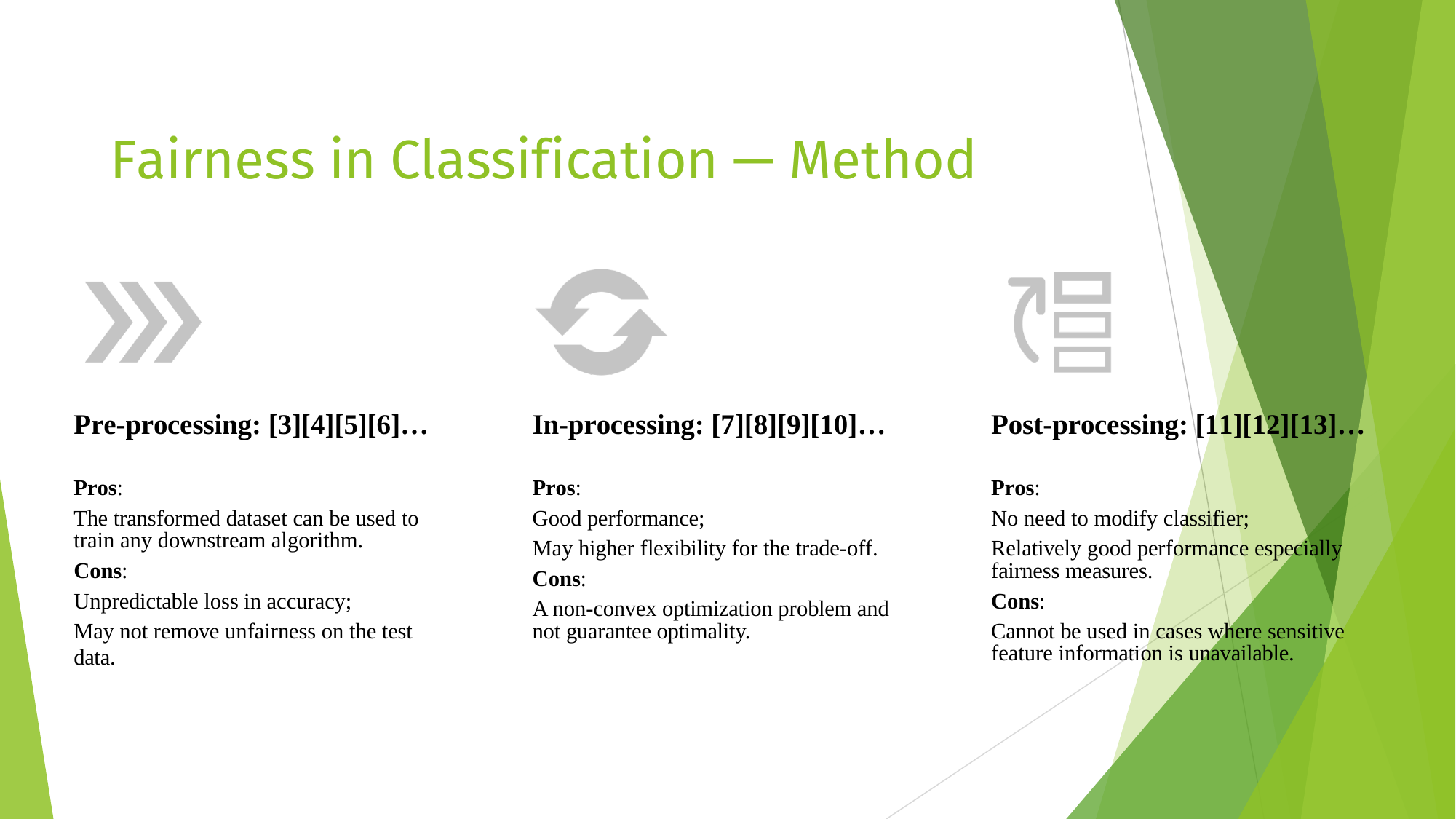

# Fairness in Classification — Method

Pre-processing: [3][4][5][6]…
In-processing: [7][8][9][10]…
Post-processing: [11][12][13]…
Pros:
The transformed dataset can be used to train any downstream algorithm.
Cons:
Unpredictable loss in accuracy;
May not remove unfairness on the test data.
Pros:
Good performance;
May higher flexibility for the trade-off.
Cons:
A non-convex optimization problem and not guarantee optimality.
Pros:
No need to modify classifier;
Relatively good performance especially fairness measures.
Cons:
Cannot be used in cases where sensitive feature information is unavailable.
22